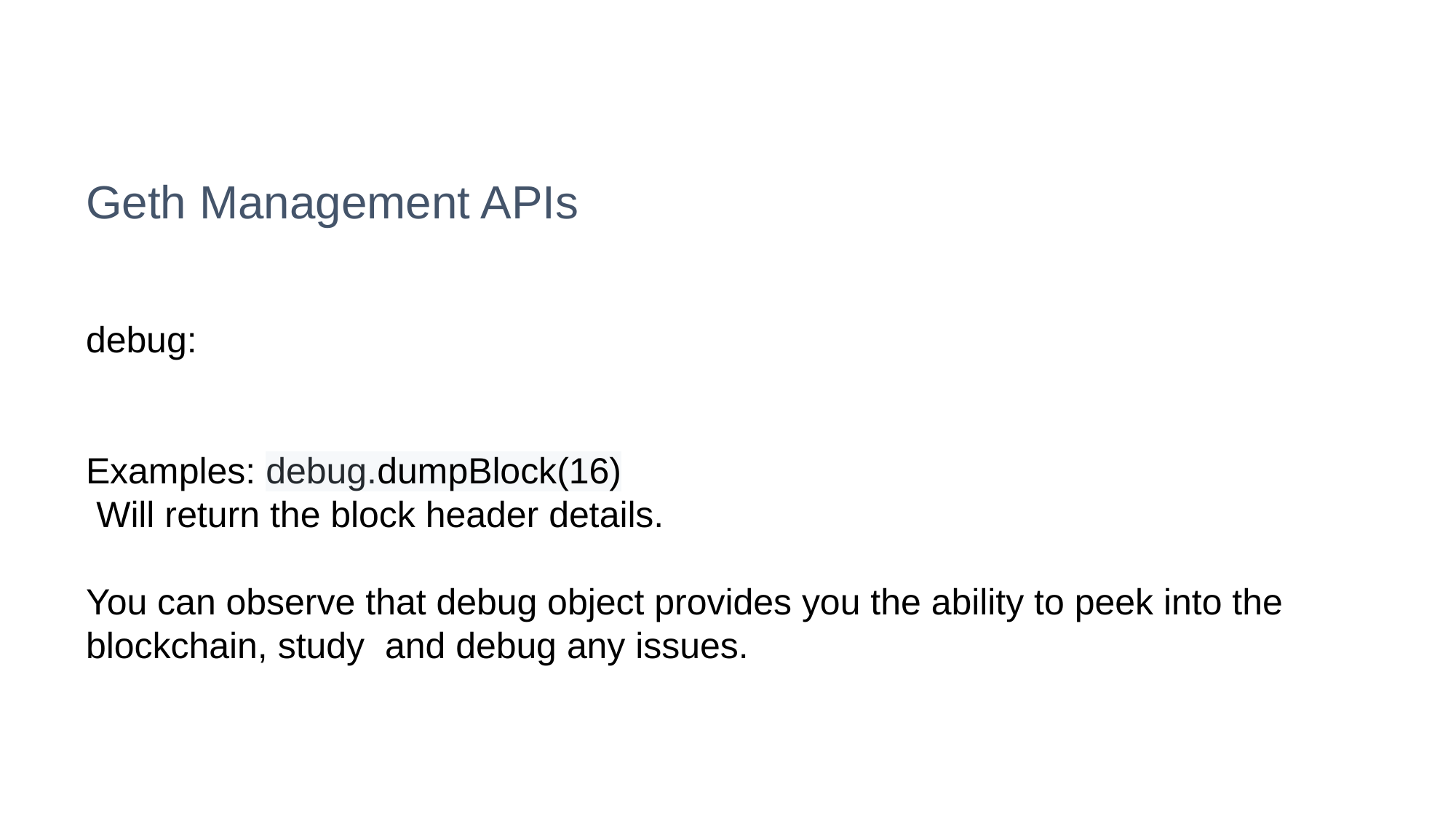

# Geth Management APIs
debug:

Examples: debug.dumpBlock(16)
 Will return the block header details.

You can observe that debug object provides you the ability to peek into the blockchain, study  and debug any issues.